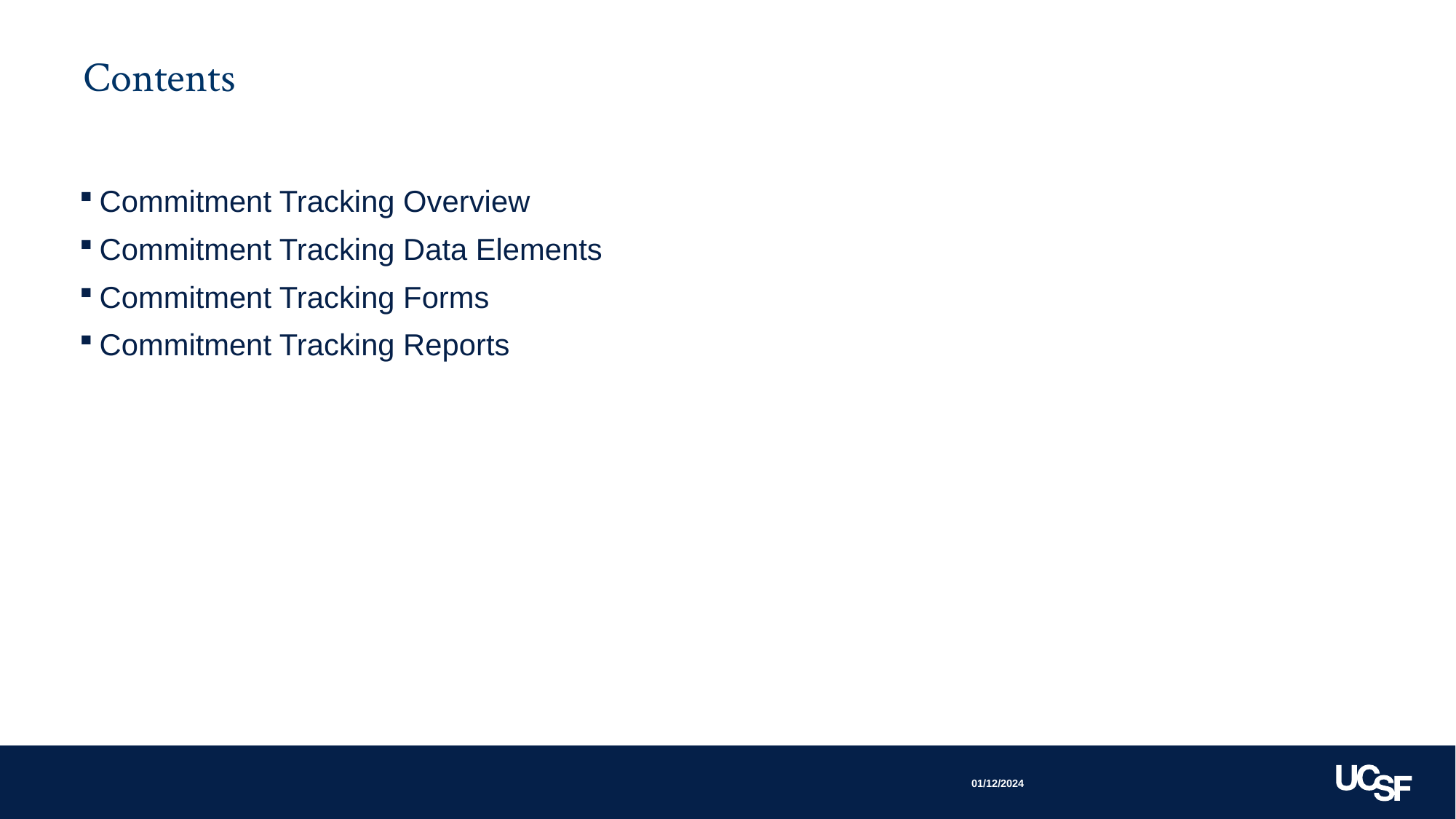

# Contents
Commitment Tracking Overview
Commitment Tracking Data Elements
Commitment Tracking Forms
Commitment Tracking Reports
01/12/2024